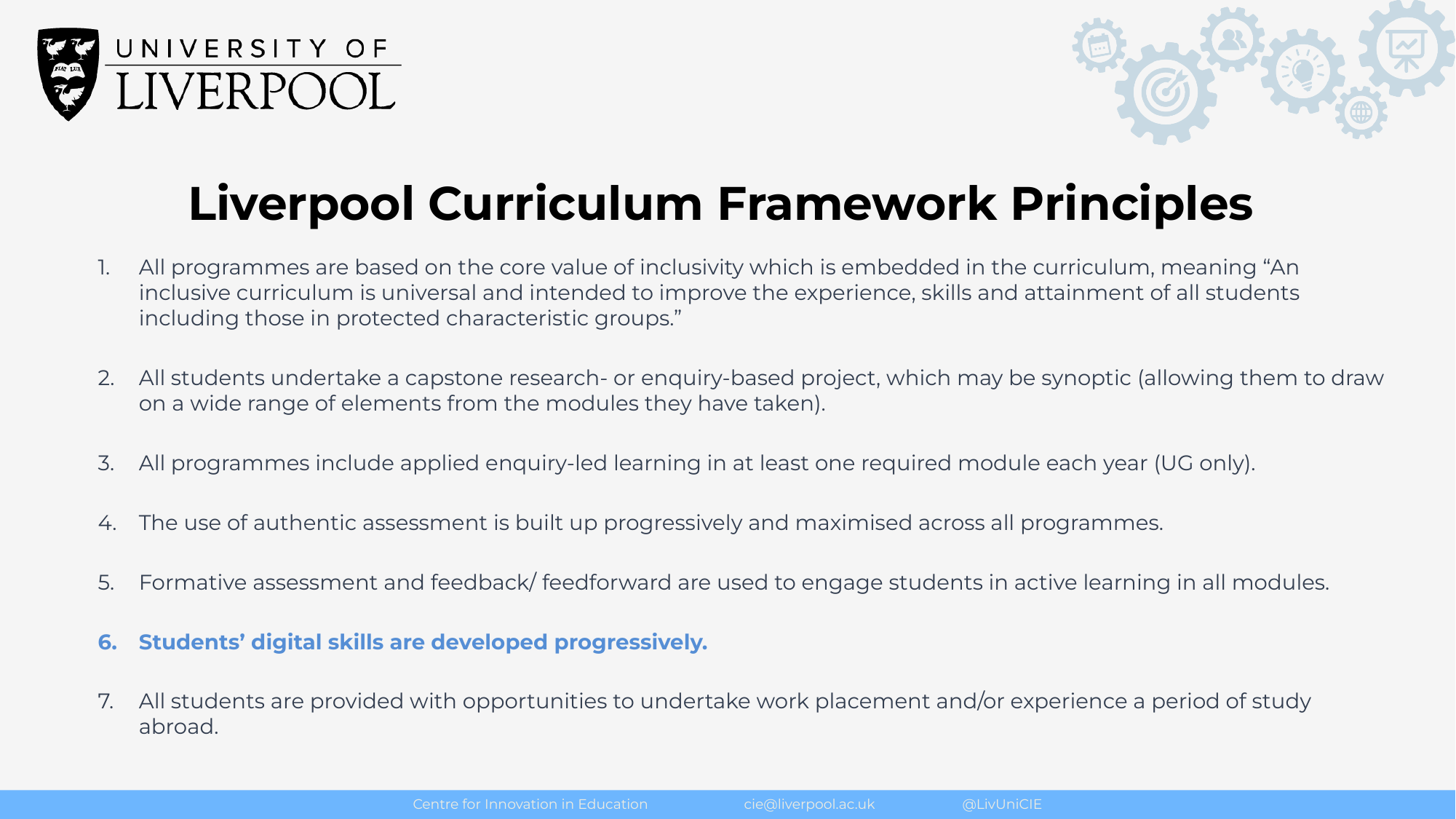

Liverpool Curriculum Framework Principles
All programmes are based on the core value of inclusivity which is embedded in the curriculum, meaning “An inclusive curriculum is universal and intended to improve the experience, skills and attainment of all students including those in protected characteristic groups.”

All students undertake a capstone research- or enquiry-based project, which may be synoptic (allowing them to draw on a wide range of elements from the modules they have taken).

All programmes include applied enquiry-led learning in at least one required module each year (UG only).

The use of authentic assessment is built up progressively and maximised across all programmes.

Formative assessment and feedback/ feedforward are used to engage students in active learning in all modules.

Students’ digital skills are developed progressively.

All students are provided with opportunities to undertake work placement and/or experience a period of study abroad.